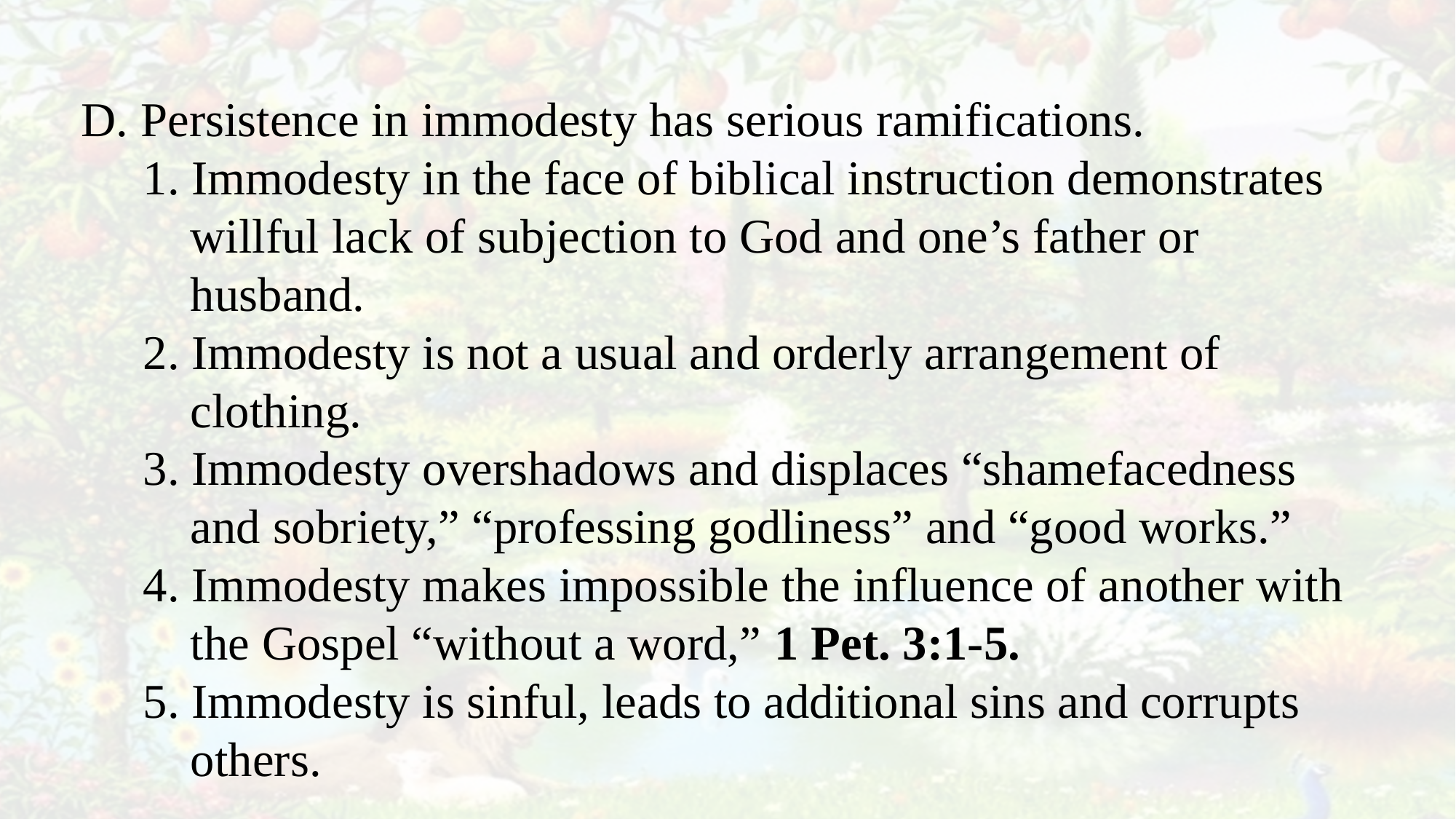

D. Persistence in immodesty has serious ramifications.
1. Immodesty in the face of biblical instruction demonstrates willful lack of subjection to God and one’s father or husband.
2. Immodesty is not a usual and orderly arrangement of clothing.
3. Immodesty overshadows and displaces “shamefacedness and sobriety,” “professing godliness” and “good works.”
4. Immodesty makes impossible the influence of another with the Gospel “without a word,” 1 Pet. 3:1-5.
5. Immodesty is sinful, leads to additional sins and corrupts others.